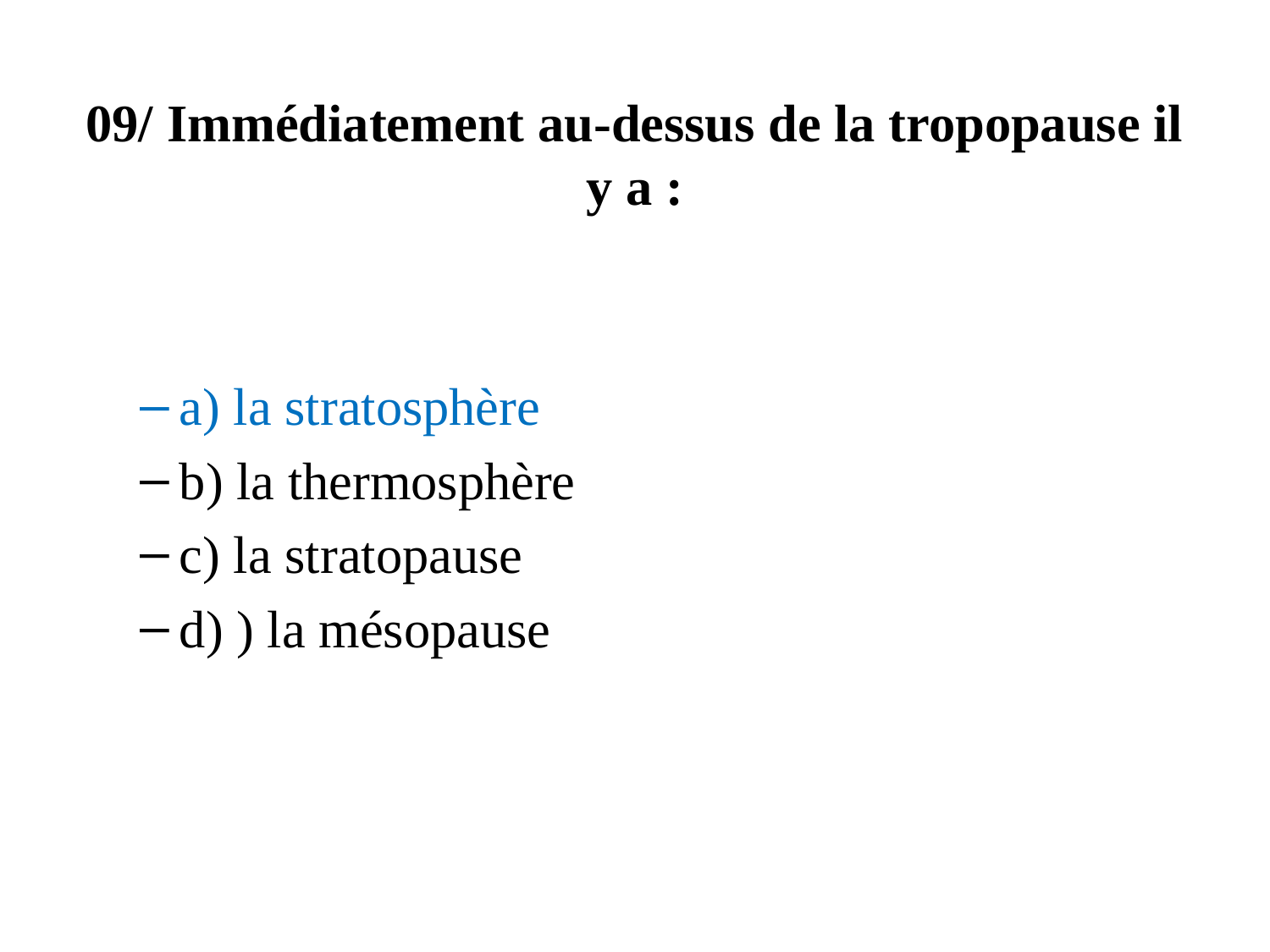

# 09/ Immédiatement au-dessus de la tropopause il y a :
a) la stratosphère
b) la thermosphère
c) la stratopause
d) ) la mésopause